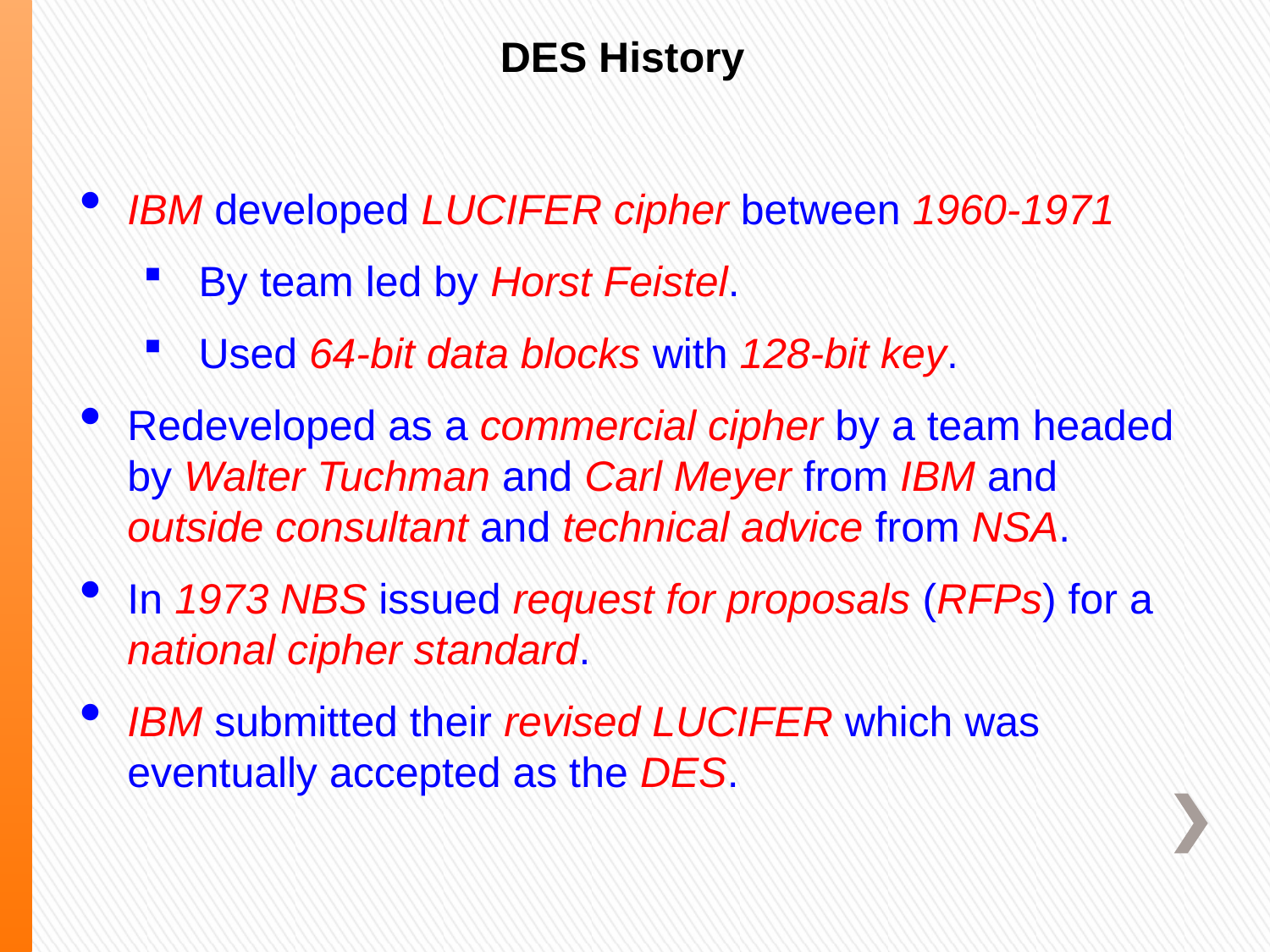

DES History
IBM developed LUCIFER cipher between 1960-1971
By team led by Horst Feistel.
Used 64-bit data blocks with 128-bit key.
Redeveloped as a commercial cipher by a team headed by Walter Tuchman and Carl Meyer from IBM and outside consultant and technical advice from NSA.
In 1973 NBS issued request for proposals (RFPs) for a national cipher standard.
IBM submitted their revised LUCIFER which was eventually accepted as the DES.